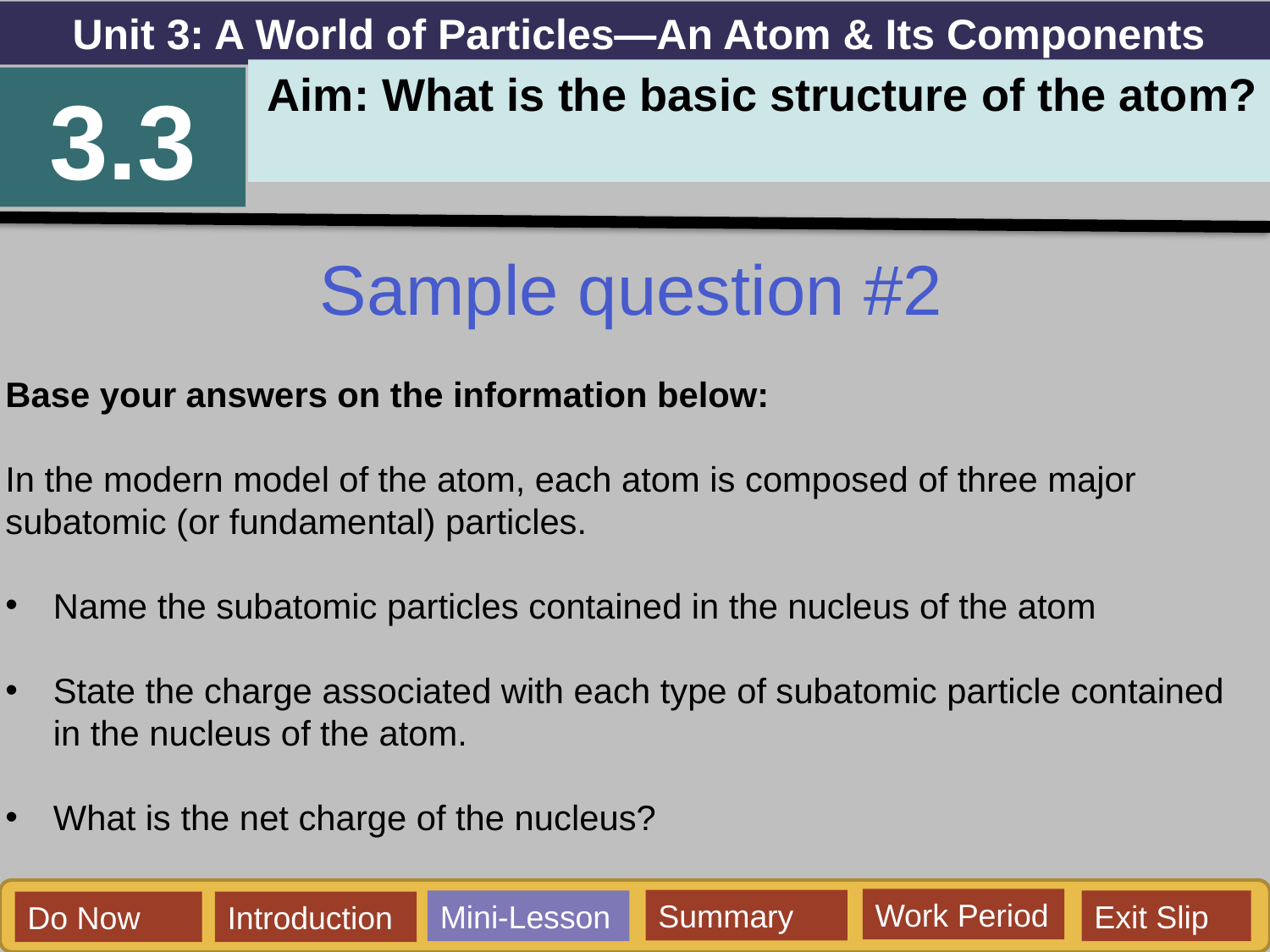

Unit 3: A World of Particles—An Atom & Its Components
Aim: What is the basic structure of the atom?

3.3

Sample question #2

Base your answers on the information below:

In the modern model of the atom, each atom is composed of three major subatomic (or fundamental) particles.

Name the subatomic particles contained in the nucleus of the atom

State the charge associated with each type of subatomic particle contained in the nucleus of the atom.

What is the net charge of the nucleus?

Work Period
Summary
Mini-Lesson
Exit Slip
Do Now
Introduction